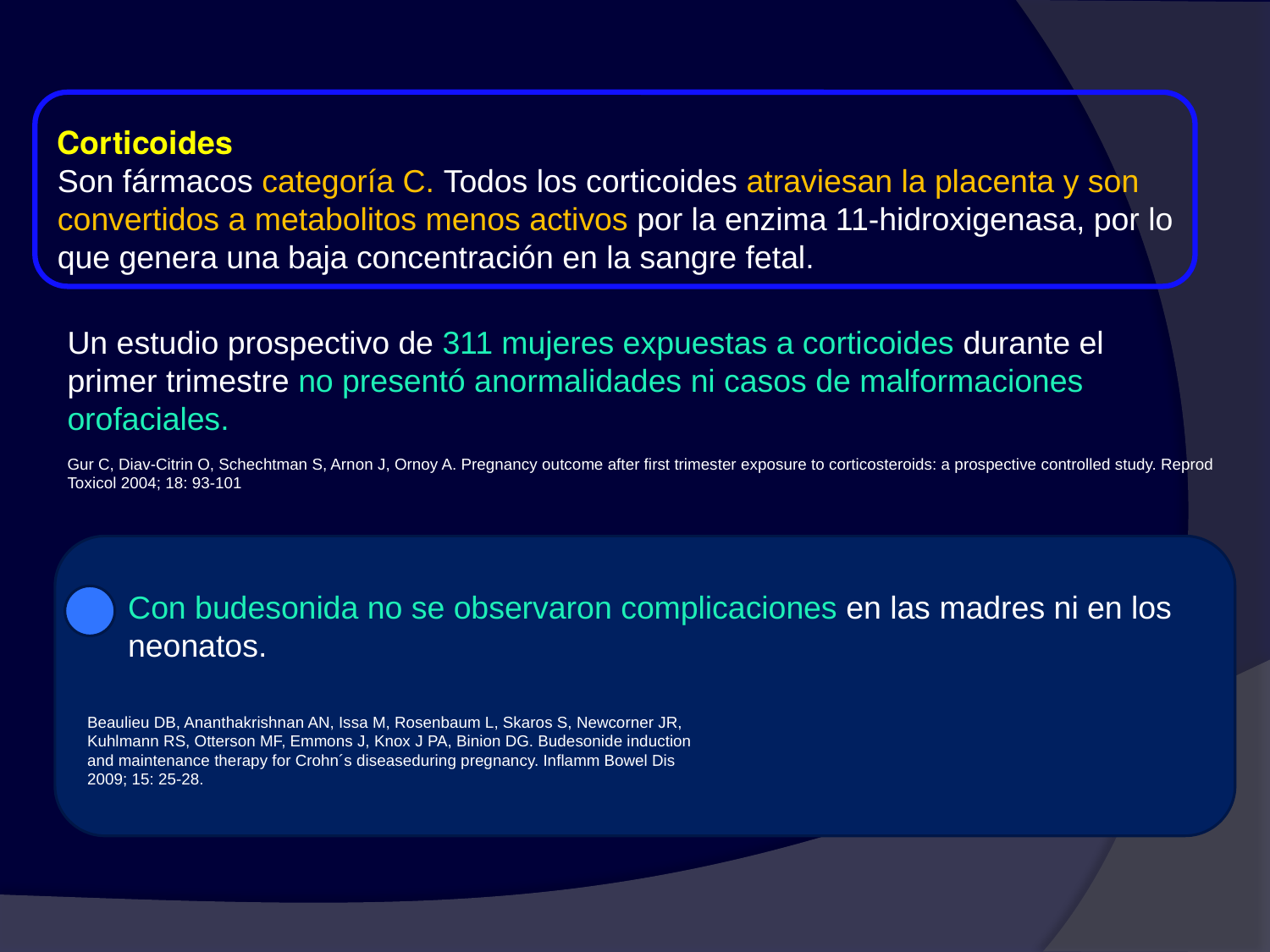

Corticoides
Son fármacos categoría C. Todos los corticoides atraviesan la placenta y son convertidos a metabolitos menos activos por la enzima 11-hidroxigenasa, por lo que genera una baja concentración en la sangre fetal.
Un estudio prospectivo de 311 mujeres expuestas a corticoides durante el primer trimestre no presentó anormalidades ni casos de malformaciones orofaciales.
Gur C, Diav-Citrin O, Schechtman S, Arnon J, Ornoy A. Pregnancy outcome after first trimester exposure to corticosteroids: a prospective controlled study. Reprod Toxicol 2004; 18: 93-101

Con budesonida no se observaron complicaciones en las madres ni en los neonatos.

Beaulieu DB, Ananthakrishnan AN, Issa M, Rosenbaum L, Skaros S, Newcorner JR, Kuhlmann RS, Otterson MF, Emmons J, Knox J PA, Binion DG. Budesonide induction and maintenance therapy for Crohn´s diseaseduring pregnancy. Inflamm Bowel Dis 2009; 15: 25-28.